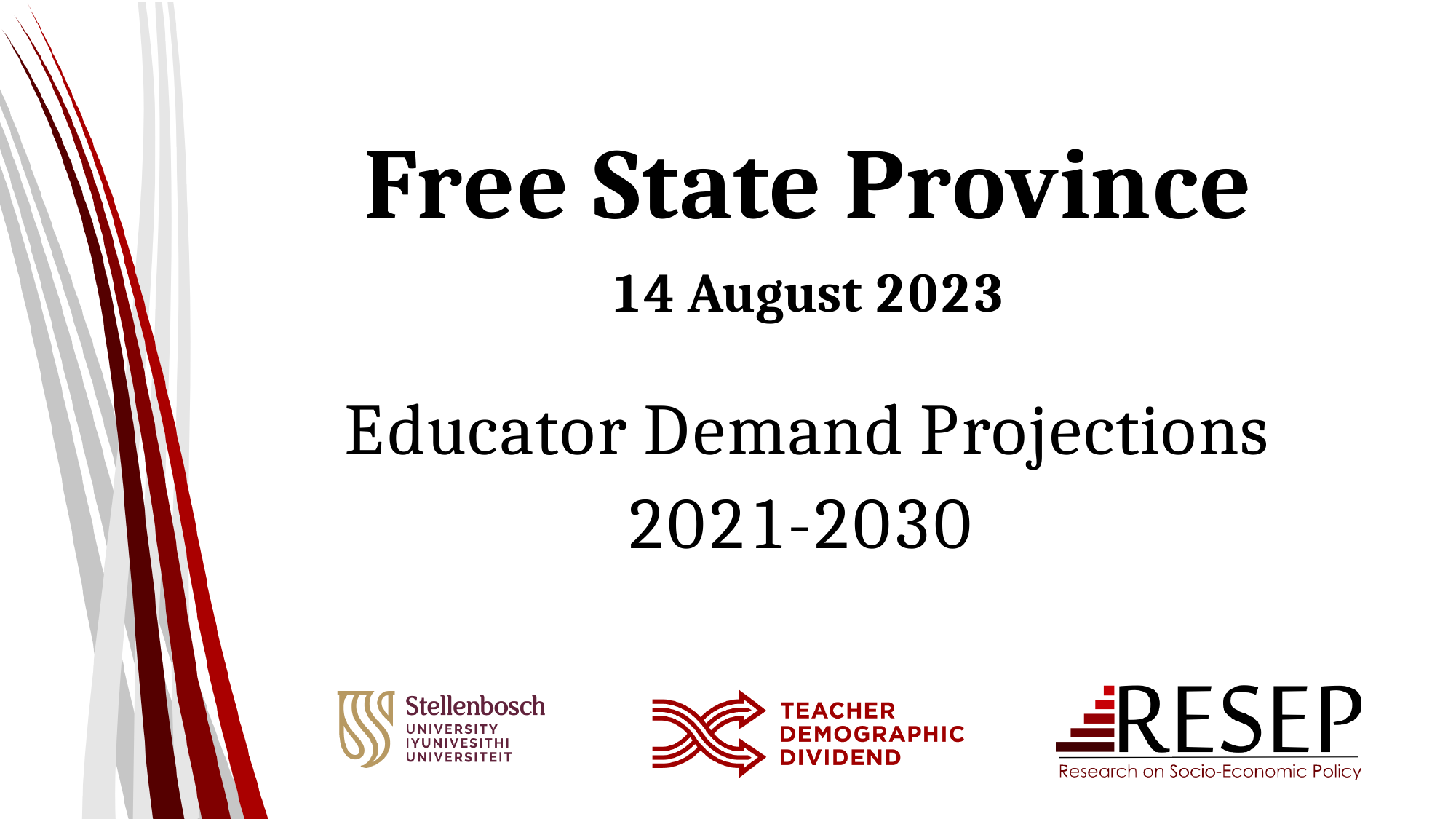

# Free State Province 14 August 2023
Educator Demand Projections
2021-2030